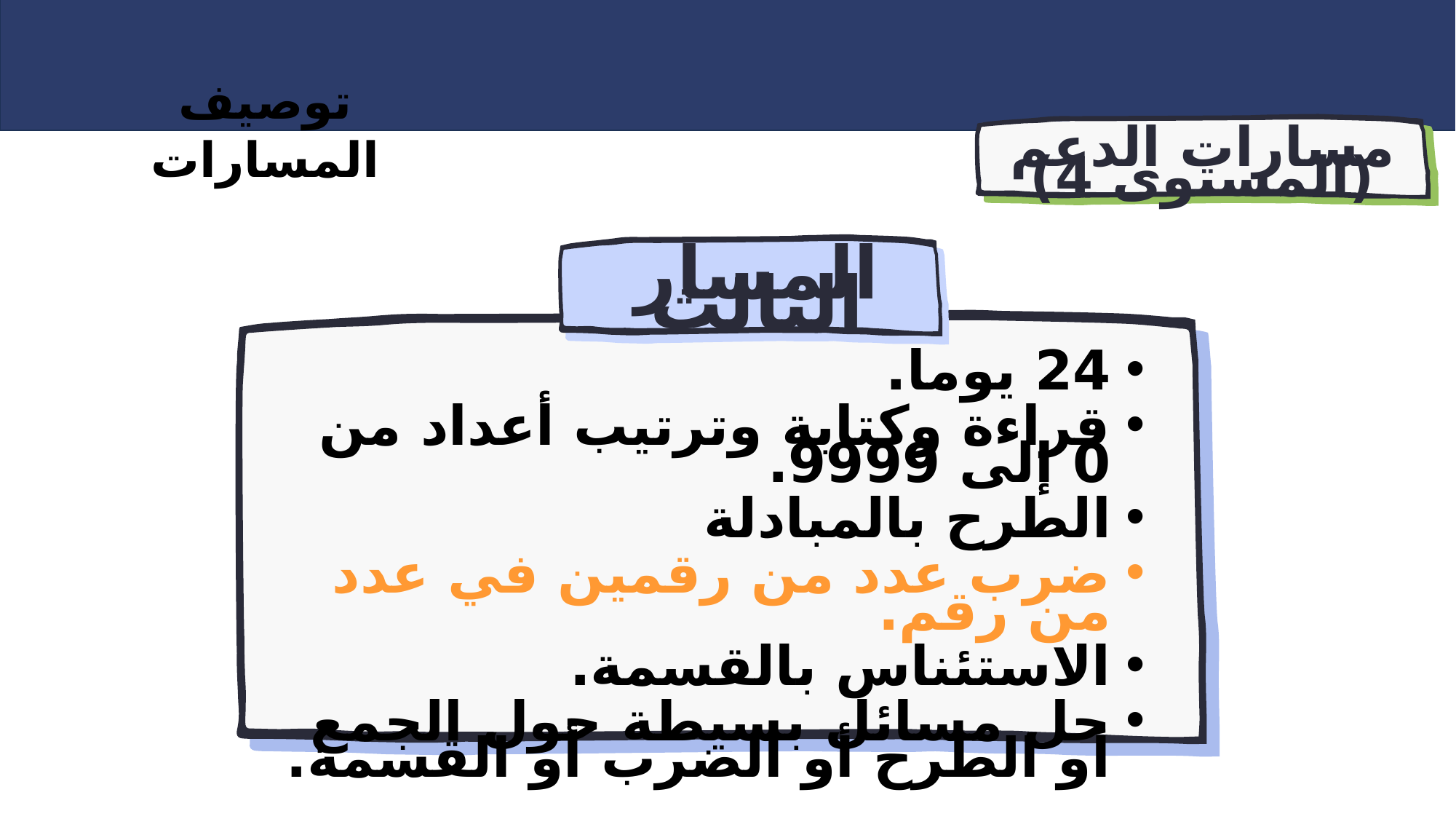

المسارات

توصيف المسارات

مسارات الدعم (المستوى 4)

المسار الثالث

24 يوما.
قراءة وكتابة وترتيب أعداد من 0 إلى 9999.
الطرح بالمبادلة
ضرب عدد من رقمين في عدد من رقم.
الاستئناس بالقسمة.
حل مسائل بسيطة حول الجمع أو الطرح أو الضرب أو القسمة.